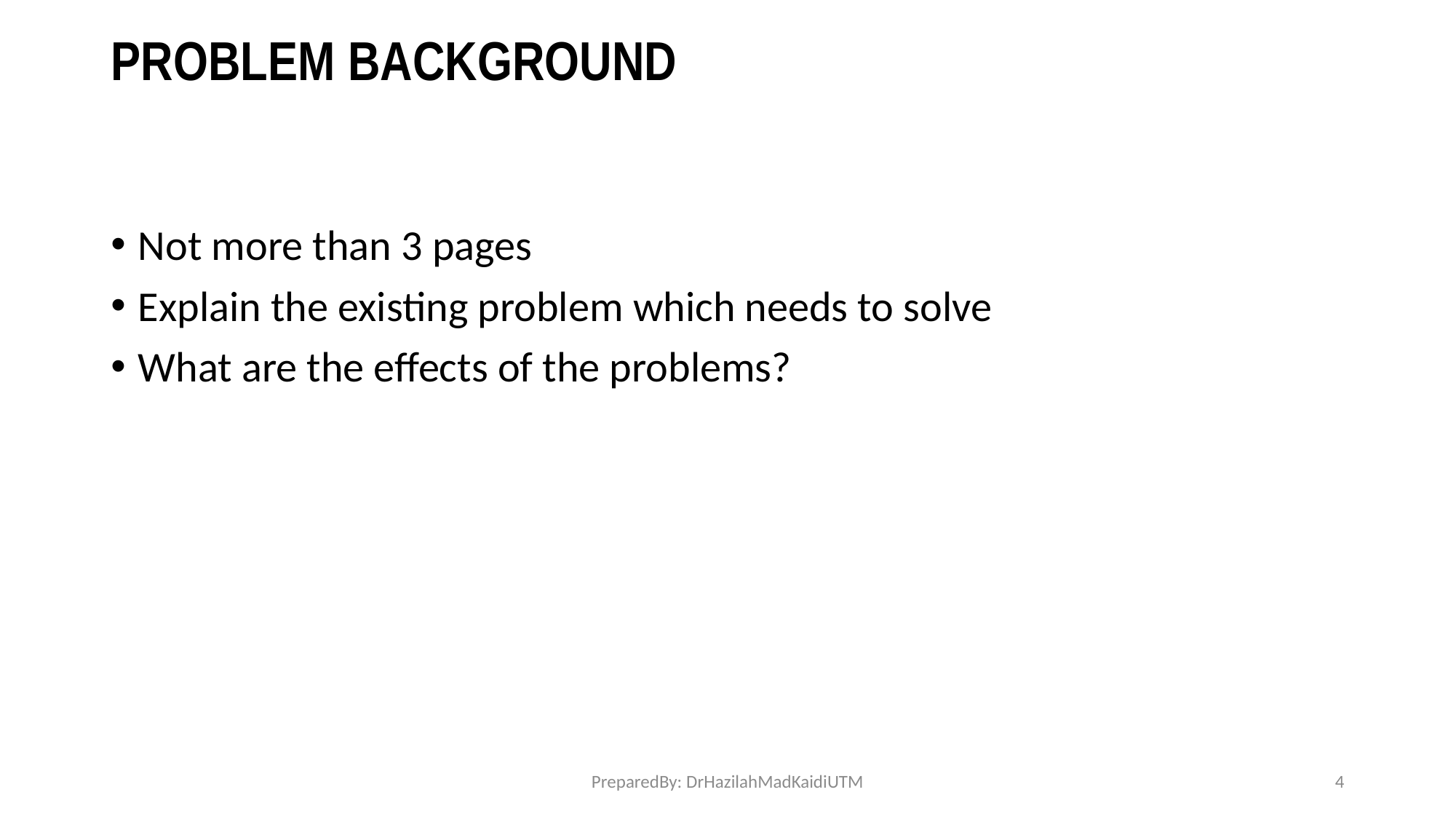

# PROBLEM BACKGROUND
Not more than 3 pages
Explain the existing problem which needs to solve
What are the effects of the problems?

PreparedBy: DrHazilahMadKaidiUTM
4